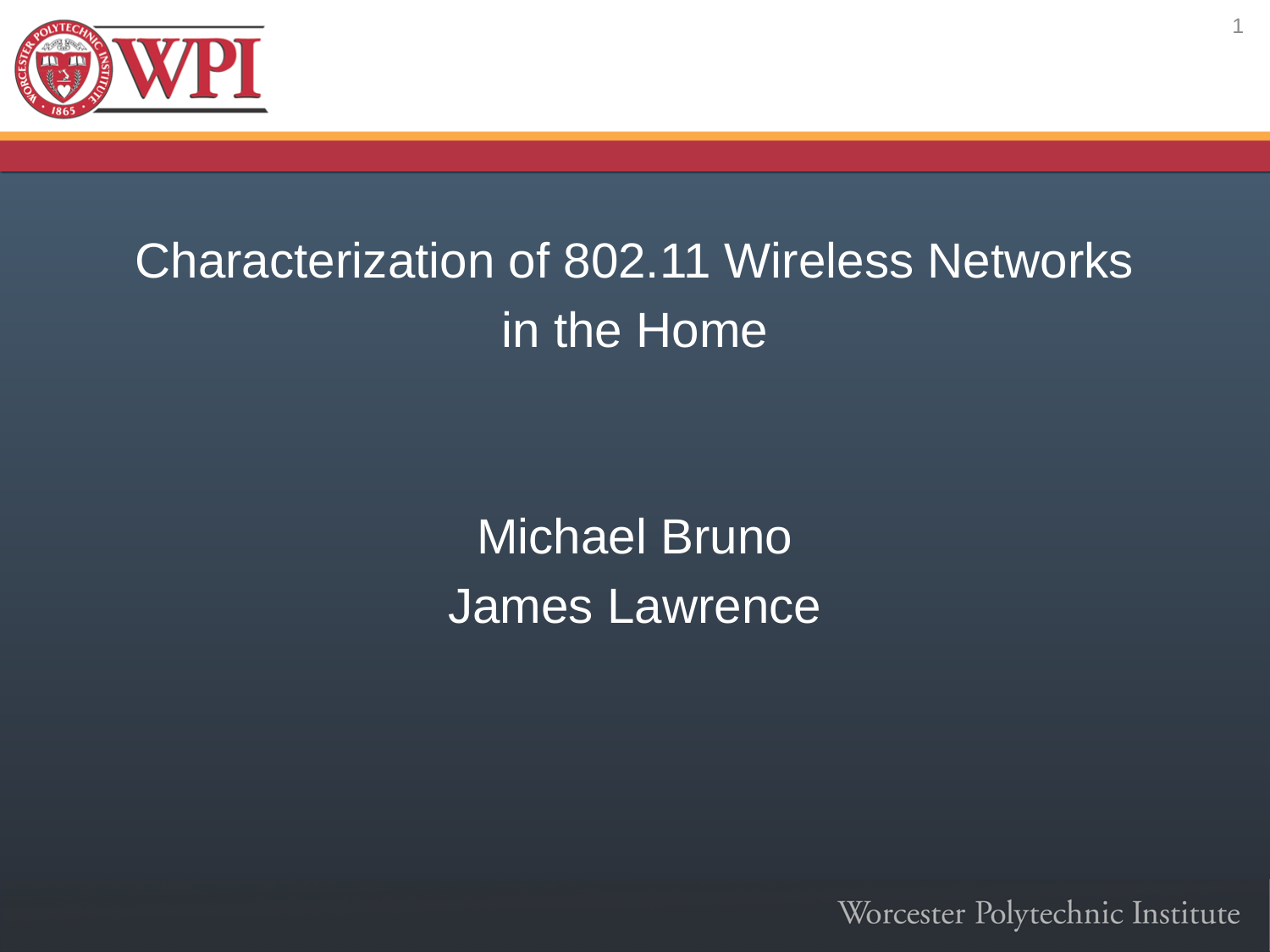

1
Characterization of 802.11 Wireless Networks
in the Home

Michael Bruno
James Lawrence